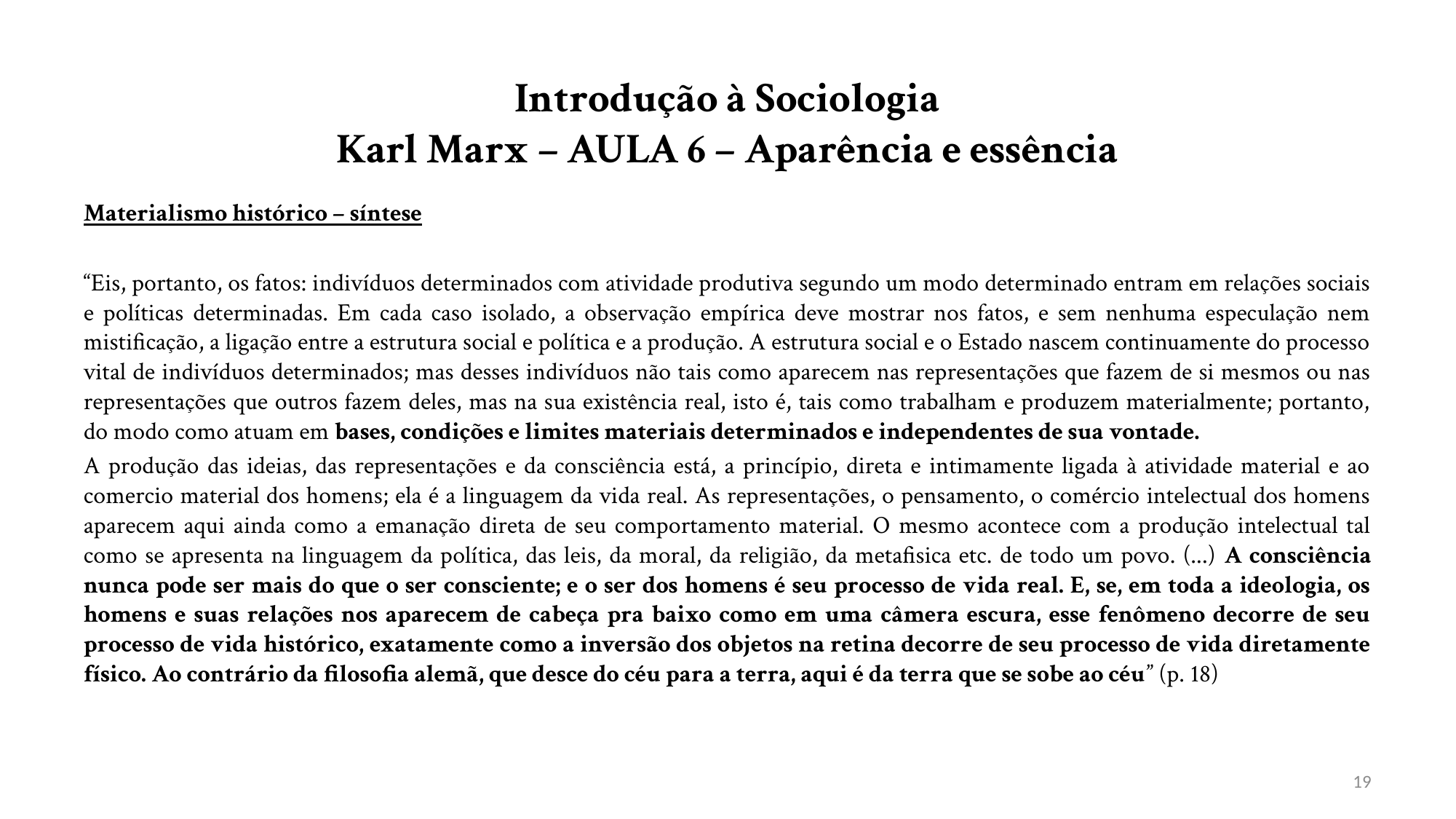

# Introdução à Sociologia Karl Marx – AULA 6 – Aparência e essência
Materialismo histórico – síntese

“Eis, portanto, os fatos: indivíduos determinados com atividade produtiva segundo um modo determinado entram em relações sociais e políticas determinadas. Em cada caso isolado, a observação empírica deve mostrar nos fatos, e sem nenhuma especulação nem mistificação, a ligação entre a estrutura social e política e a produção. A estrutura social e o Estado nascem continuamente do processo vital de indivíduos determinados; mas desses indivíduos não tais como aparecem nas representações que fazem de si mesmos ou nas representações que outros fazem deles, mas na sua existência real, isto é, tais como trabalham e produzem materialmente; portanto, do modo como atuam em bases, condições e limites materiais determinados e independentes de sua vontade.
A produção das ideias, das representações e da consciência está, a princípio, direta e intimamente ligada à atividade material e ao comercio material dos homens; ela é a linguagem da vida real. As representações, o pensamento, o comércio intelectual dos homens aparecem aqui ainda como a emanação direta de seu comportamento material. O mesmo acontece com a produção intelectual tal como se apresenta na linguagem da política, das leis, da moral, da religião, da metafisica etc. de todo um povo. (...) A consciência nunca pode ser mais do que o ser consciente; e o ser dos homens é seu processo de vida real. E, se, em toda a ideologia, os homens e suas relações nos aparecem de cabeça pra baixo como em uma câmera escura, esse fenômeno decorre de seu processo de vida histórico, exatamente como a inversão dos objetos na retina decorre de seu processo de vida diretamente físico. Ao contrário da filosofia alemã, que desce do céu para a terra, aqui é da terra que se sobe ao céu” (p. 18)
19